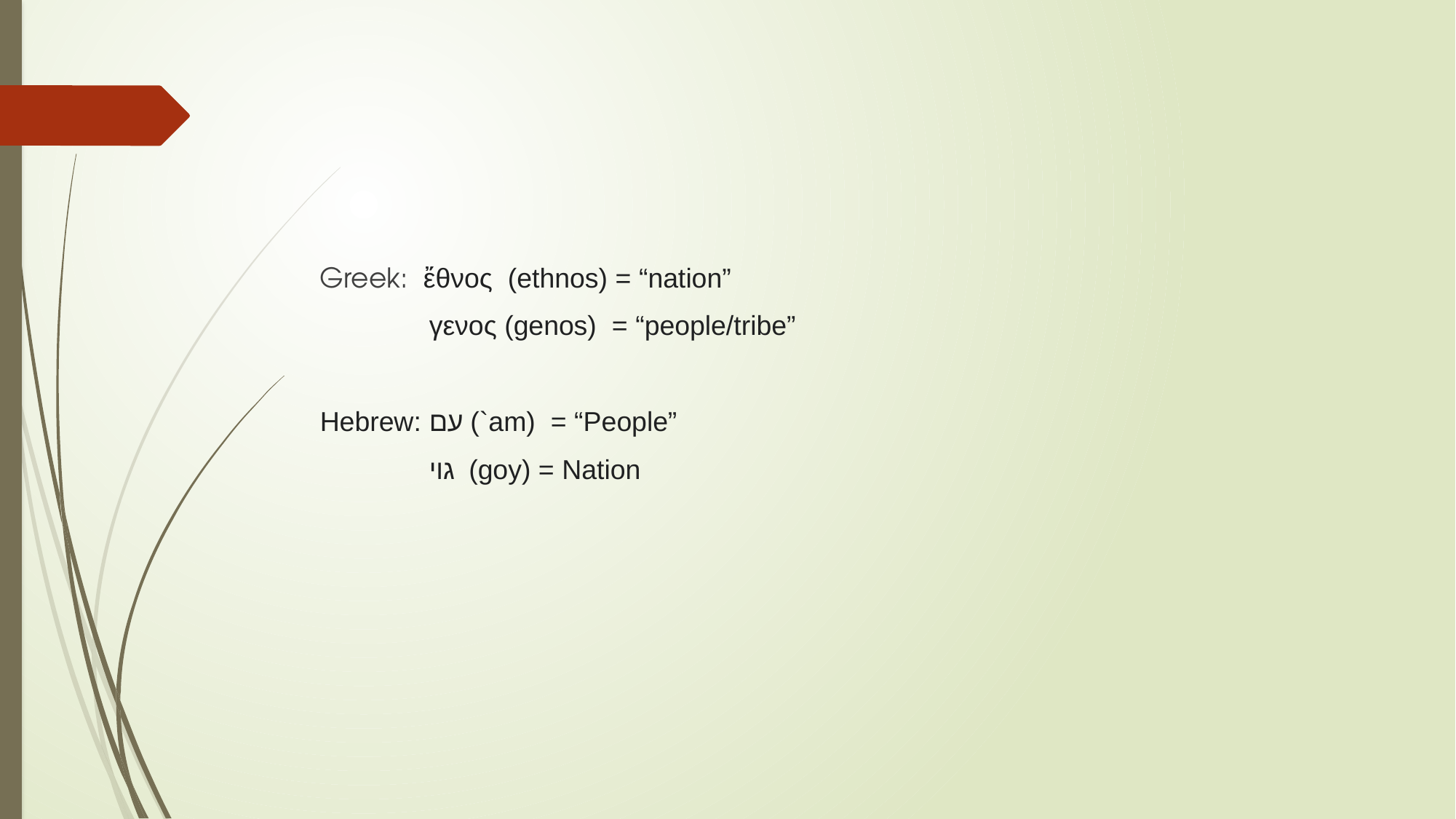

#
Greek:  ἔθνος  (ethnos) = “nation”
	γενος (genos)  = “people/tribe”

Hebrew: עם (`am)  = “People”
	גוי  (goy) = Nation